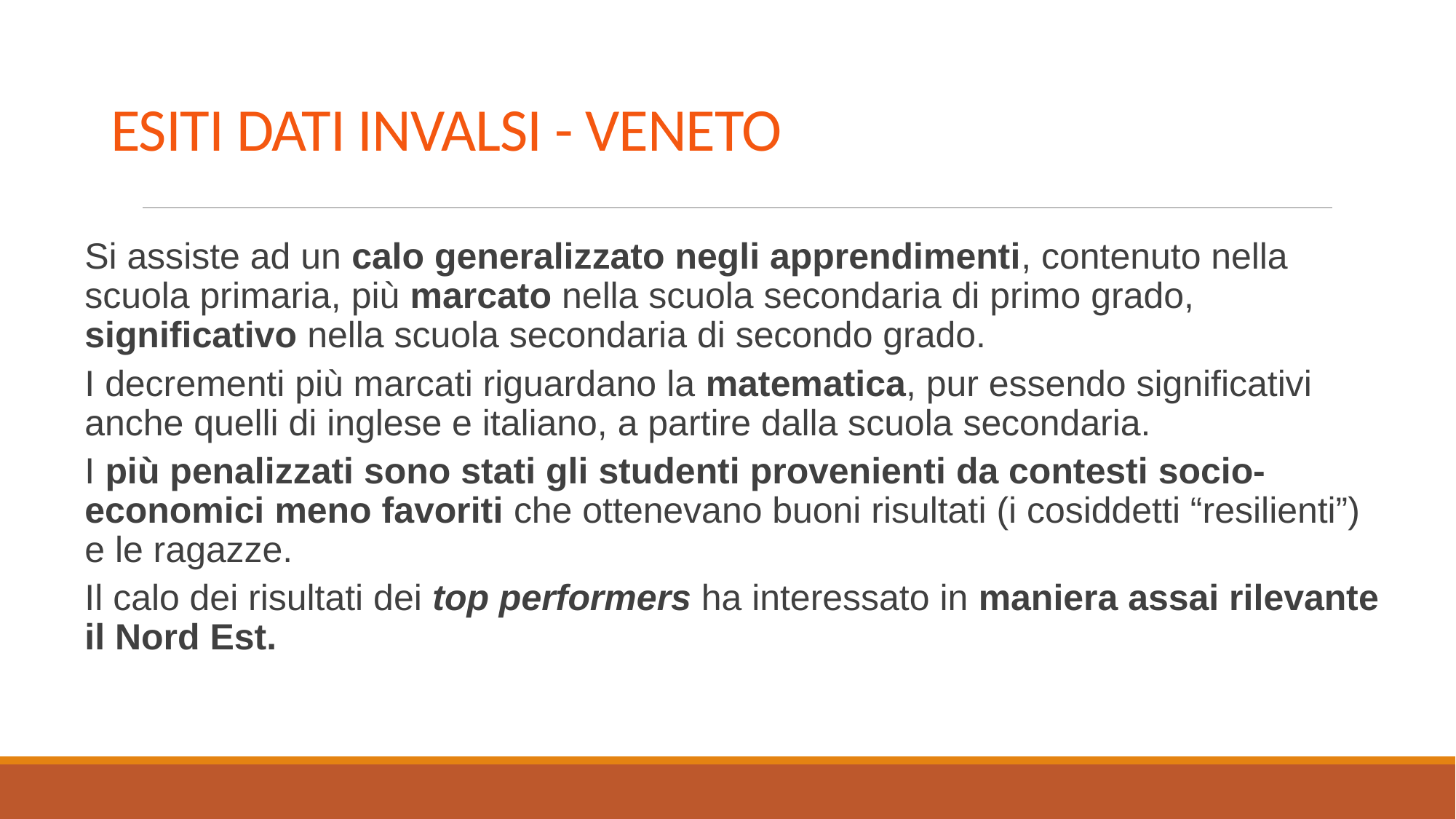

# ESITI DATI INVALSI - VENETO
Si assiste ad un calo generalizzato negli apprendimenti, contenuto nella scuola primaria, più marcato nella scuola secondaria di primo grado, significativo nella scuola secondaria di secondo grado.
I decrementi più marcati riguardano la matematica, pur essendo significativi anche quelli di inglese e italiano, a partire dalla scuola secondaria.
I più penalizzati sono stati gli studenti provenienti da contesti socio-economici meno favoriti che ottenevano buoni risultati (i cosiddetti “resilienti”) e le ragazze.
Il calo dei risultati dei top performers ha interessato in maniera assai rilevante il Nord Est.